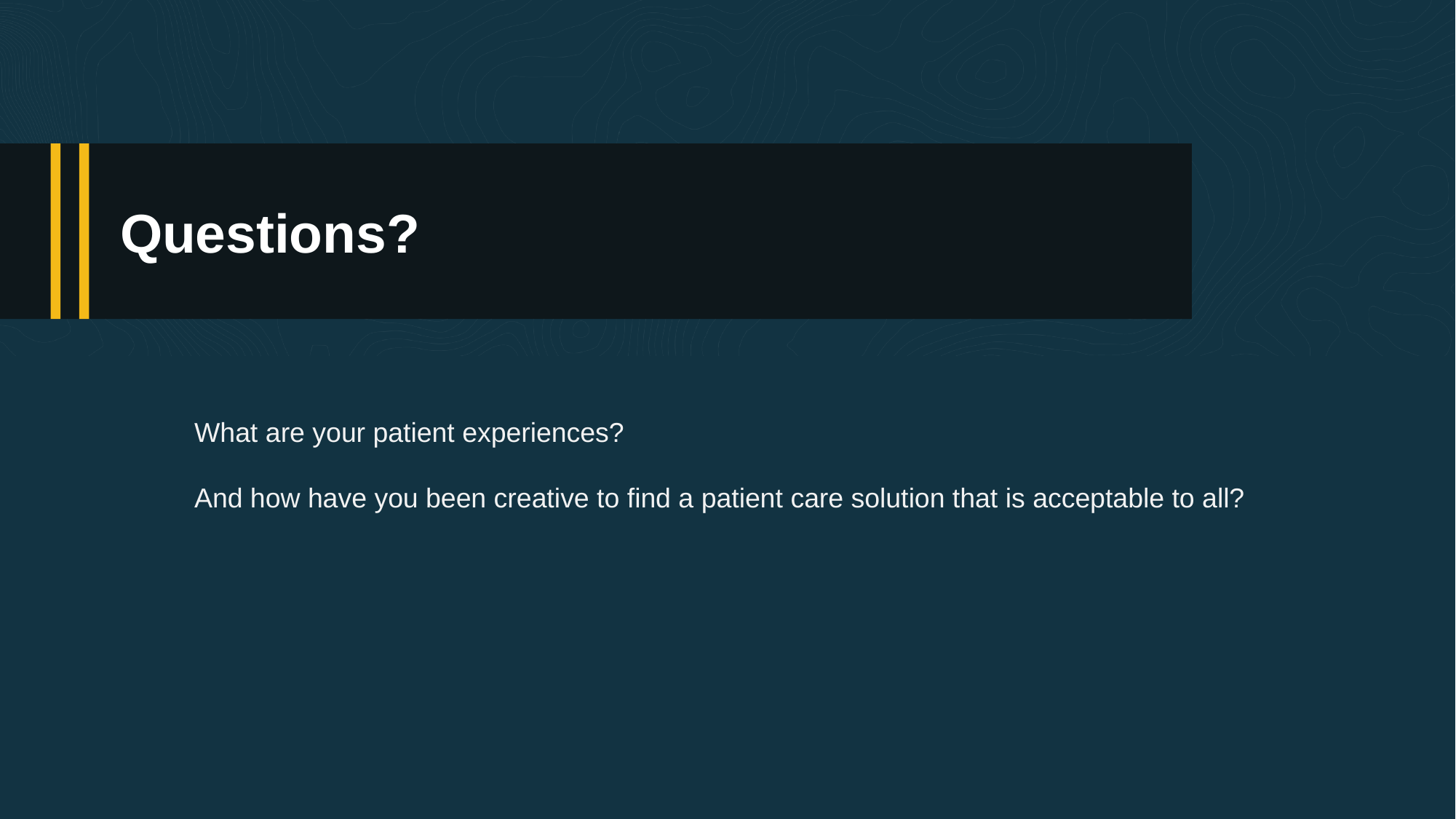

# Questions?
What are your patient experiences?

And how have you been creative to find a patient care solution that is acceptable to all?